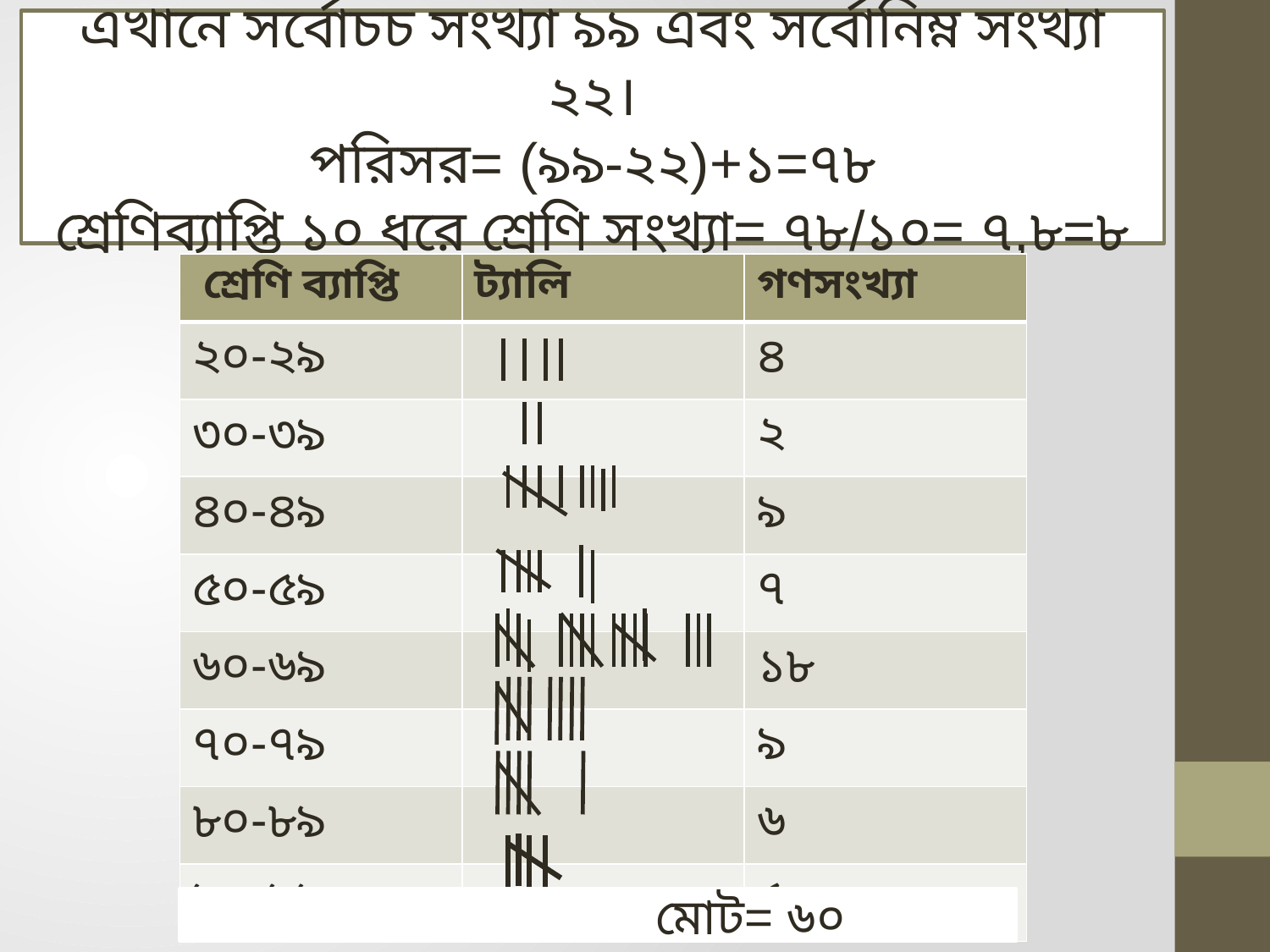

এখানে সর্বোচচ সংখ্যা ৯৯ এবং সর্বোনিম্ন সংখ্যা ২২।
পরিসর= (৯৯-২২)+১=৭৮
শ্রেণিব্যাপ্তি ১০ ধরে শ্রেণি সংখ্যা= ৭৮/১০= ৭,৮=৮

| শ্রেণি ব্যাপ্তি | ট্যালি | গণসংখ্যা |
| --- | --- | --- |
| ২০-২৯ |  | ৪ |
| ৩০-৩৯ |  | ২ |
| ৪০-৪৯ |  | ৯ |
| ৫০-৫৯ |  | ৭ |
| ৬০-৬৯ |  | ১৮ |
| ৭০-৭৯ |  | ৯ |
| ৮০-৮৯ |  | ৬ |
| ৯০-৯৯ |  | ৫ |
                                     মোট= ৬০